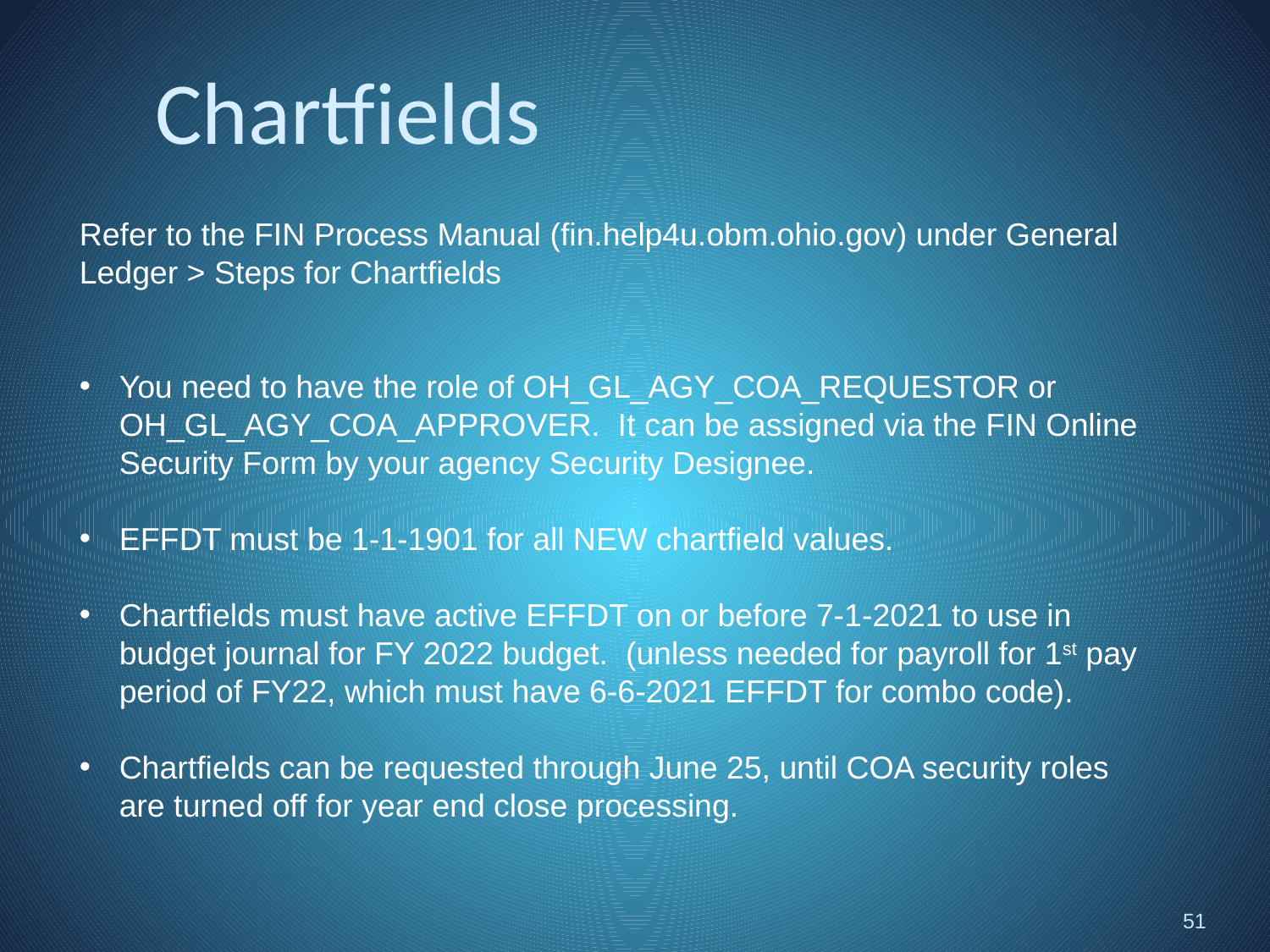

# Chartfields
Refer to the FIN Process Manual (fin.help4u.obm.ohio.gov) under General Ledger > Steps for Chartfields

You need to have the role of OH_GL_AGY_COA_REQUESTOR or OH_GL_AGY_COA_APPROVER.  It can be assigned via the FIN Online Security Form by your agency Security Designee.

EFFDT must be 1-1-1901 for all NEW chartfield values.

Chartfields must have active EFFDT on or before 7-1-2021 to use in budget journal for FY 2022 budget.  (unless needed for payroll for 1st pay period of FY22, which must have 6-6-2021 EFFDT for combo code).

Chartfields can be requested through June 25, until COA security roles are turned off for year end close processing.
51